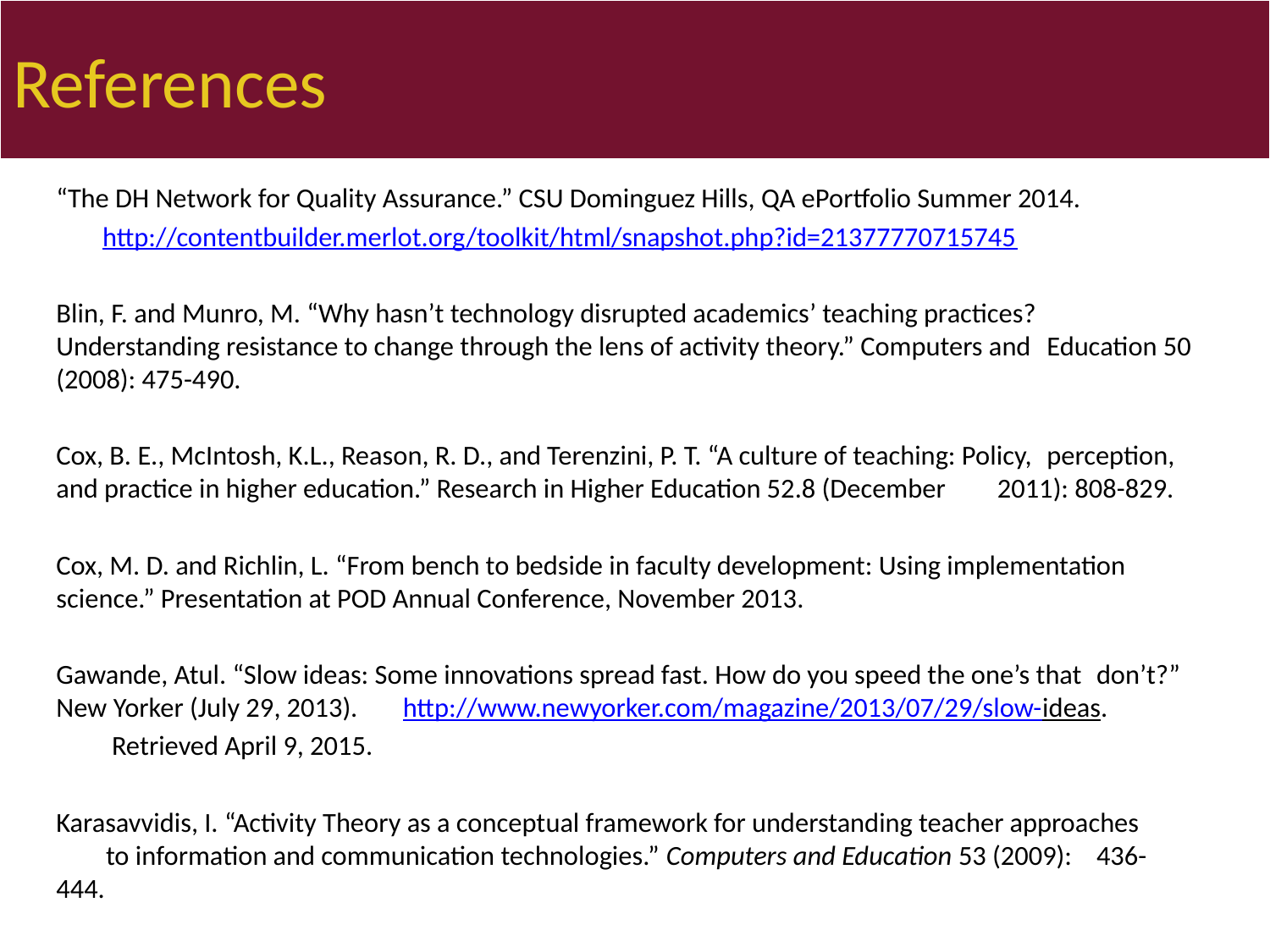

# References
“The DH Network for Quality Assurance.” CSU Dominguez Hills, QA ePortfolio Summer 2014.
http://contentbuilder.merlot.org/toolkit/html/snapshot.php?id=21377770715745

Blin, F. and Munro, M. “Why hasn’t technology disrupted academics’ teaching practices? 	Understanding resistance to change through the lens of activity theory.” Computers and 	Education 50 (2008): 475-490.

Cox, B. E., McIntosh, K.L., Reason, R. D., and Terenzini, P. T. “A culture of teaching: Policy, 	perception, and practice in higher education.” Research in Higher Education 52.8 (December 	2011): 808-829.

Cox, M. D. and Richlin, L. “From bench to bedside in faculty development: Using implementation 	science.” Presentation at POD Annual Conference, November 2013.

Gawande, Atul. “Slow ideas: Some innovations spread fast. How do you speed the one’s that 	don’t?” New Yorker (July 29, 2013). 			http://www.newyorker.com/magazine/2013/07/29/slow-ideas.
	 Retrieved April 9, 2015.

Karasavvidis, I. “Activity Theory as a conceptual framework for understanding teacher approaches 	to information and communication technologies.” Computers and Education 53 (2009): 	436-444.